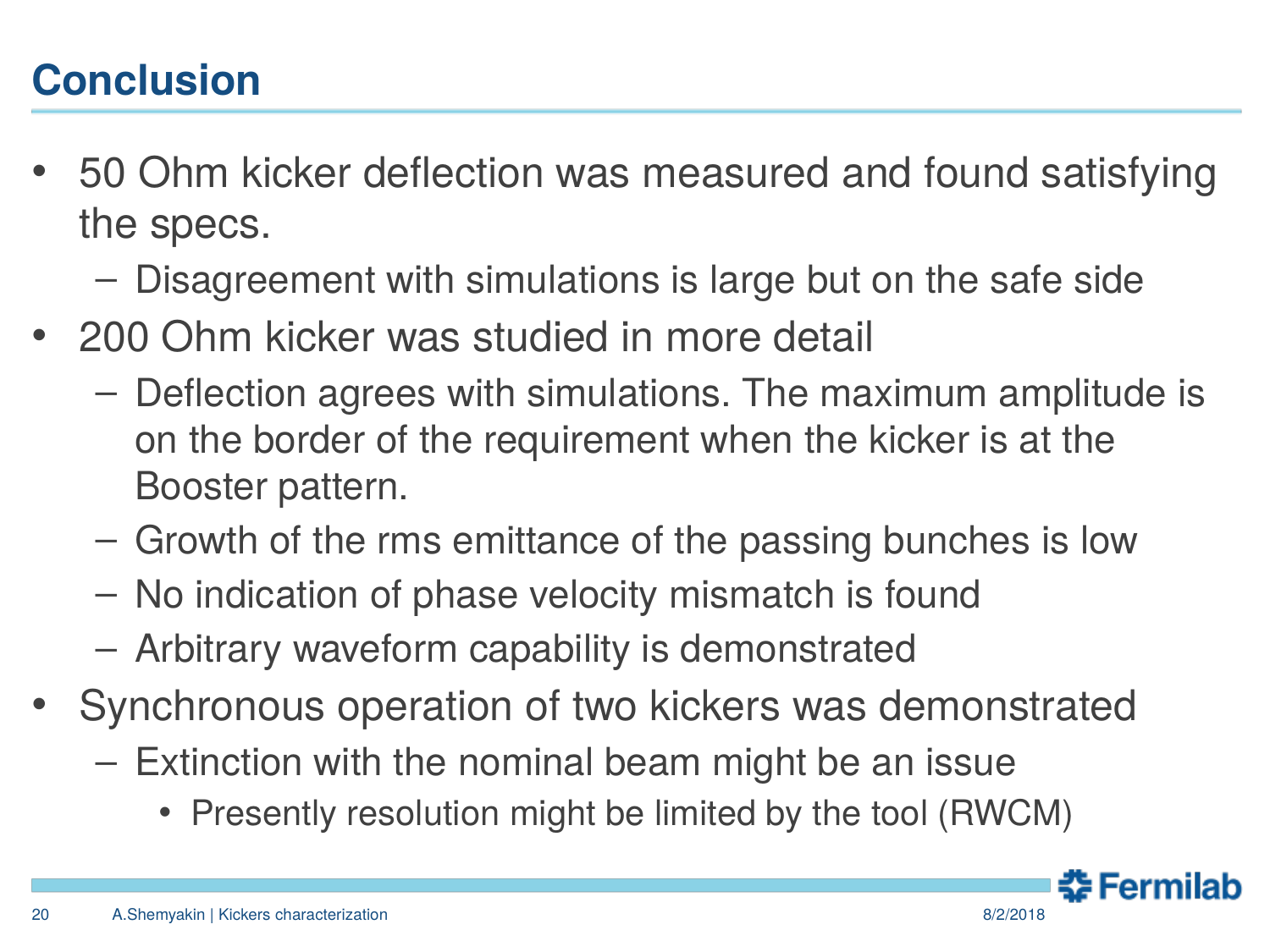

# Conclusion
50 Ohm kicker deflection was measured and found satisfying the specs.
Disagreement with simulations is large but on the safe side
200 Ohm kicker was studied in more detail
Deflection agrees with simulations. The maximum amplitude is on the border of the requirement when the kicker is at the Booster pattern.
Growth of the rms emittance of the passing bunches is low
No indication of phase velocity mismatch is found
Arbitrary waveform capability is demonstrated
Synchronous operation of two kickers was demonstrated
Extinction with the nominal beam might be an issue
Presently resolution might be limited by the tool (RWCM)
20
A.Shemyakin | Kickers characterization
8/2/2018